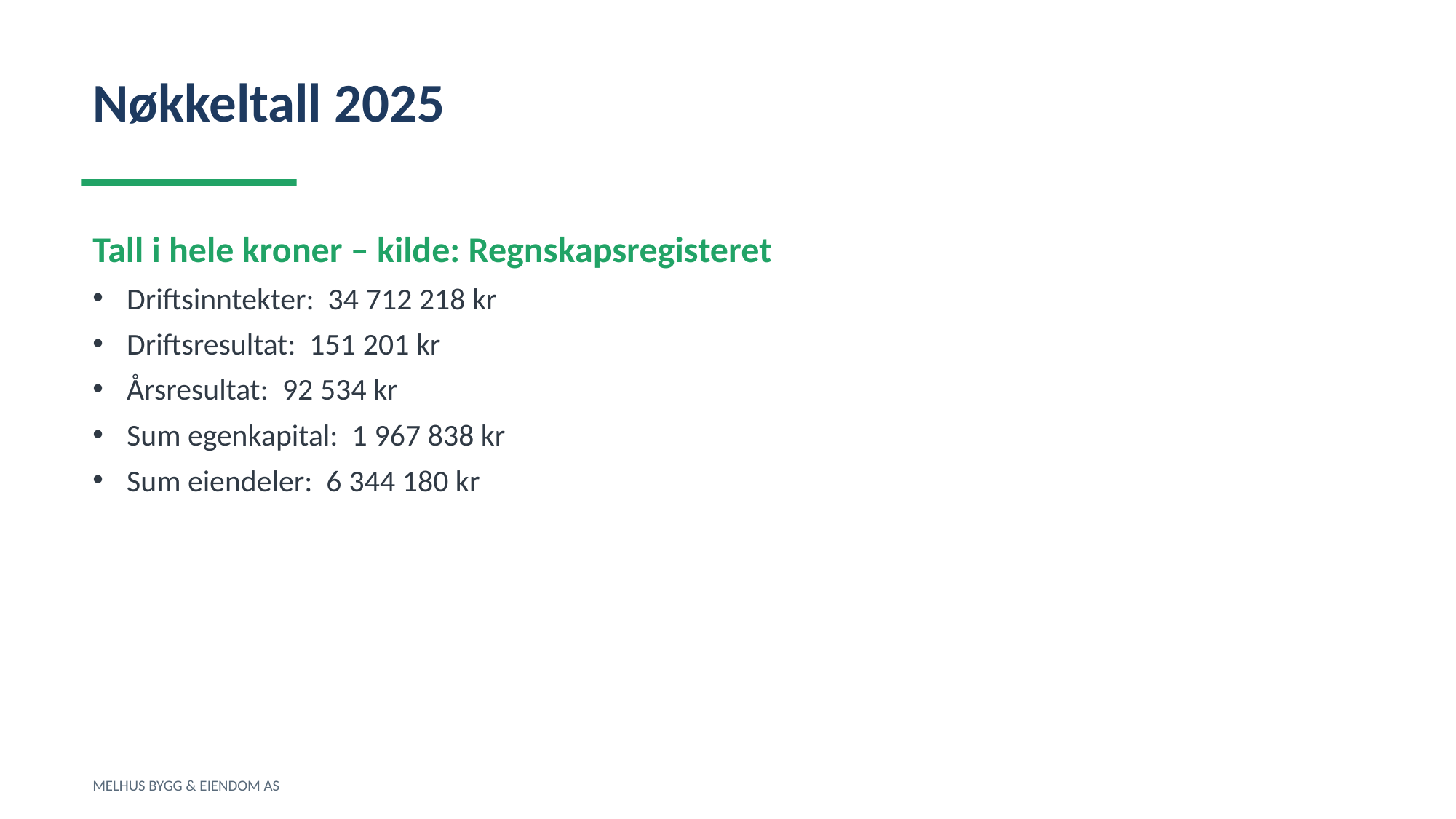

Nøkkeltall 2025

Tall i hele kroner – kilde: Regnskapsregisteret
Driftsinntekter:  34 712 218 kr
Driftsresultat:  151 201 kr
Årsresultat:  92 534 kr
Sum egenkapital:  1 967 838 kr
Sum eiendeler:  6 344 180 kr
MELHUS BYGG & EIENDOM AS